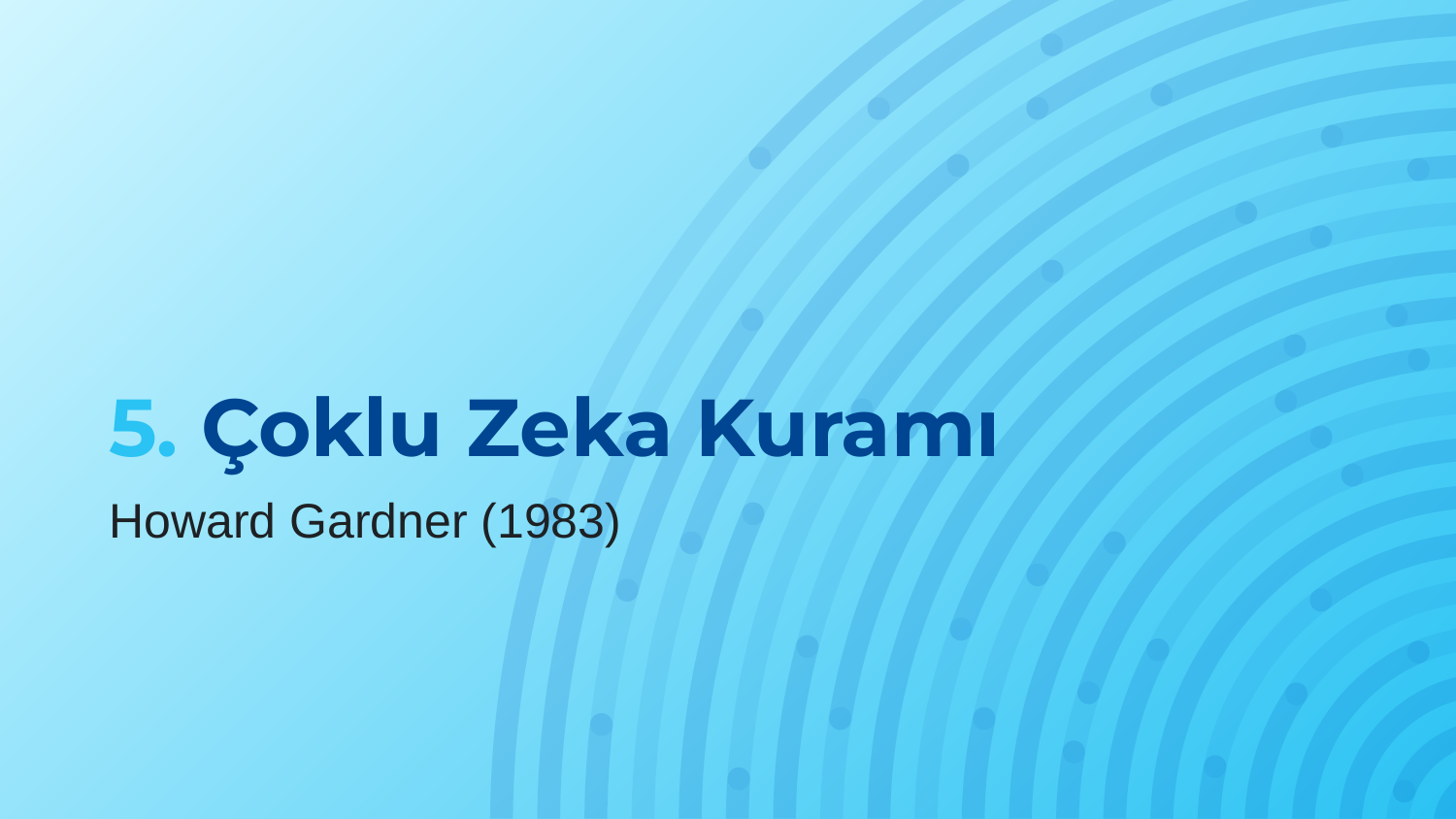

# 5. Çoklu Zeka Kuramı
Howard Gardner (1983)